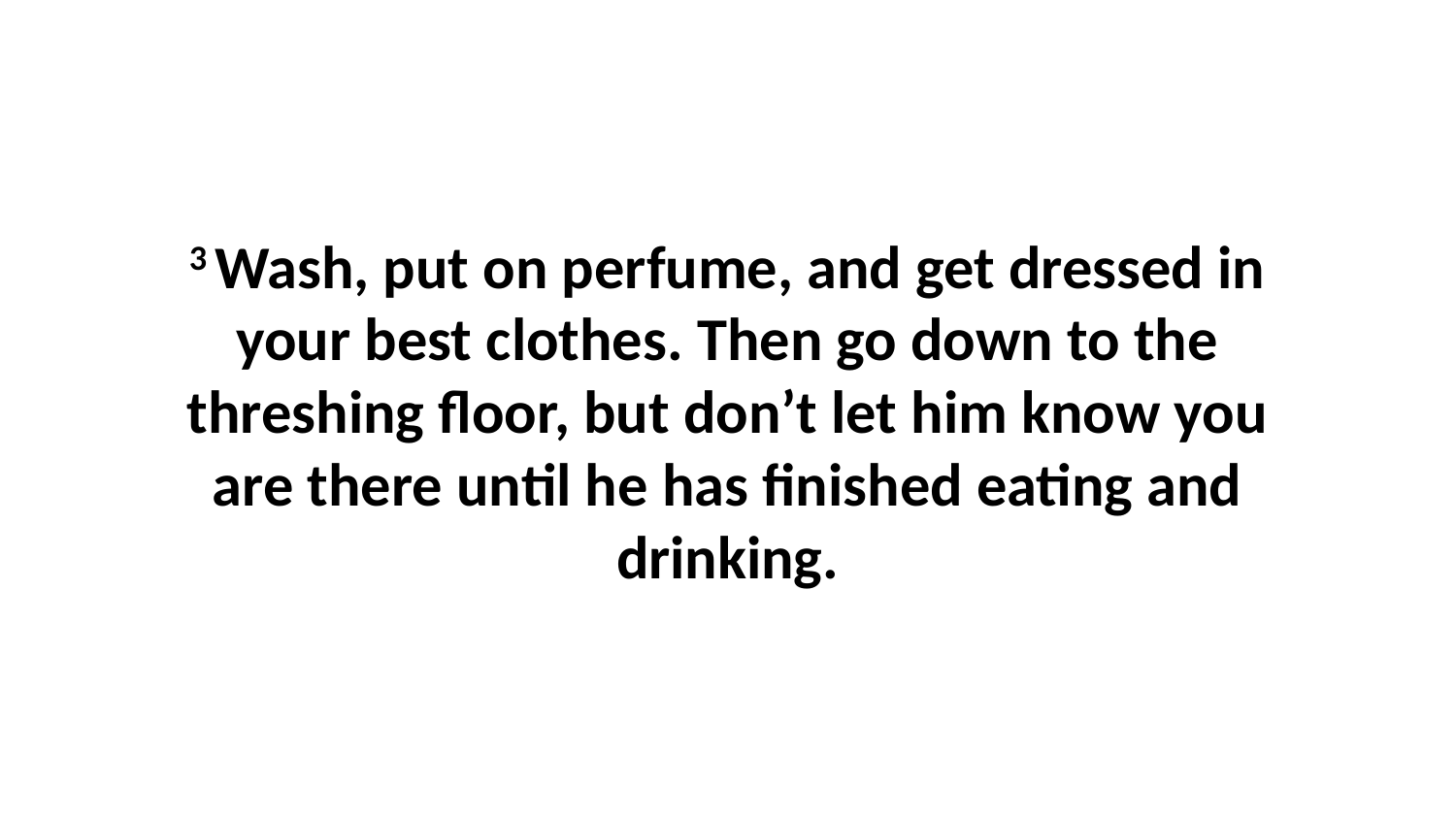

3 Wash, put on perfume, and get dressed in your best clothes. Then go down to the threshing floor, but don’t let him know you are there until he has finished eating and drinking.